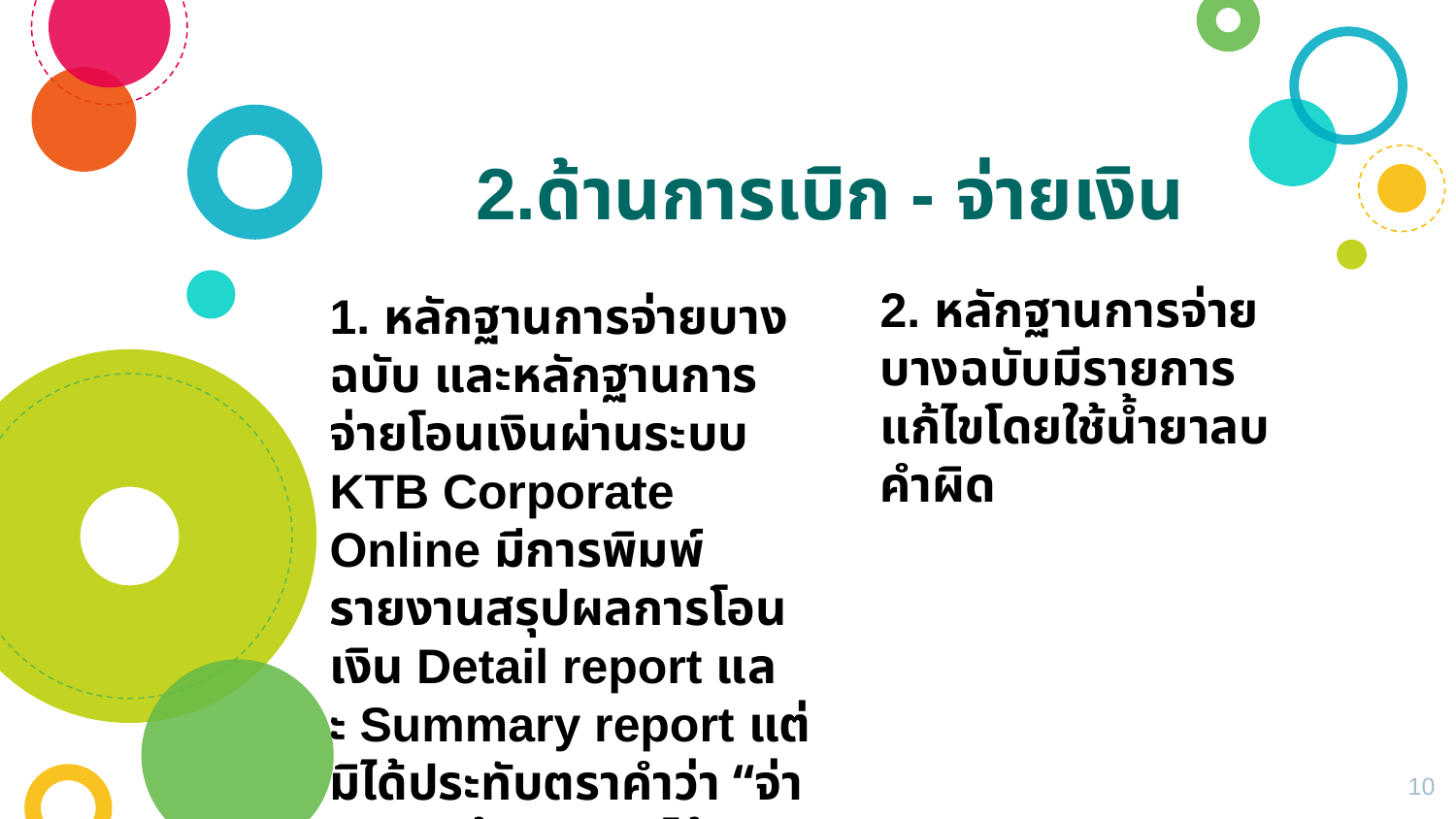

2.ด้านการเบิก - จ่ายเงิน
2. หลักฐานการจ่ายบางฉบับมีรายการแก้ไขโดยใช้น้ำยาลบคำผิด
1. หลักฐานการจ่ายบางฉบับ และหลักฐานการจ่ายโอนเงินผ่านระบบ KTB Corporate Online มีการพิมพ์รายงานสรุปผลการโอนเงิน Detail report และ Summary report แต่มิได้ประทับตราคำว่า “จ่ายเงินแล้ว” และมิได้ลงลายมือชื่อรับรองการจ่าย
10